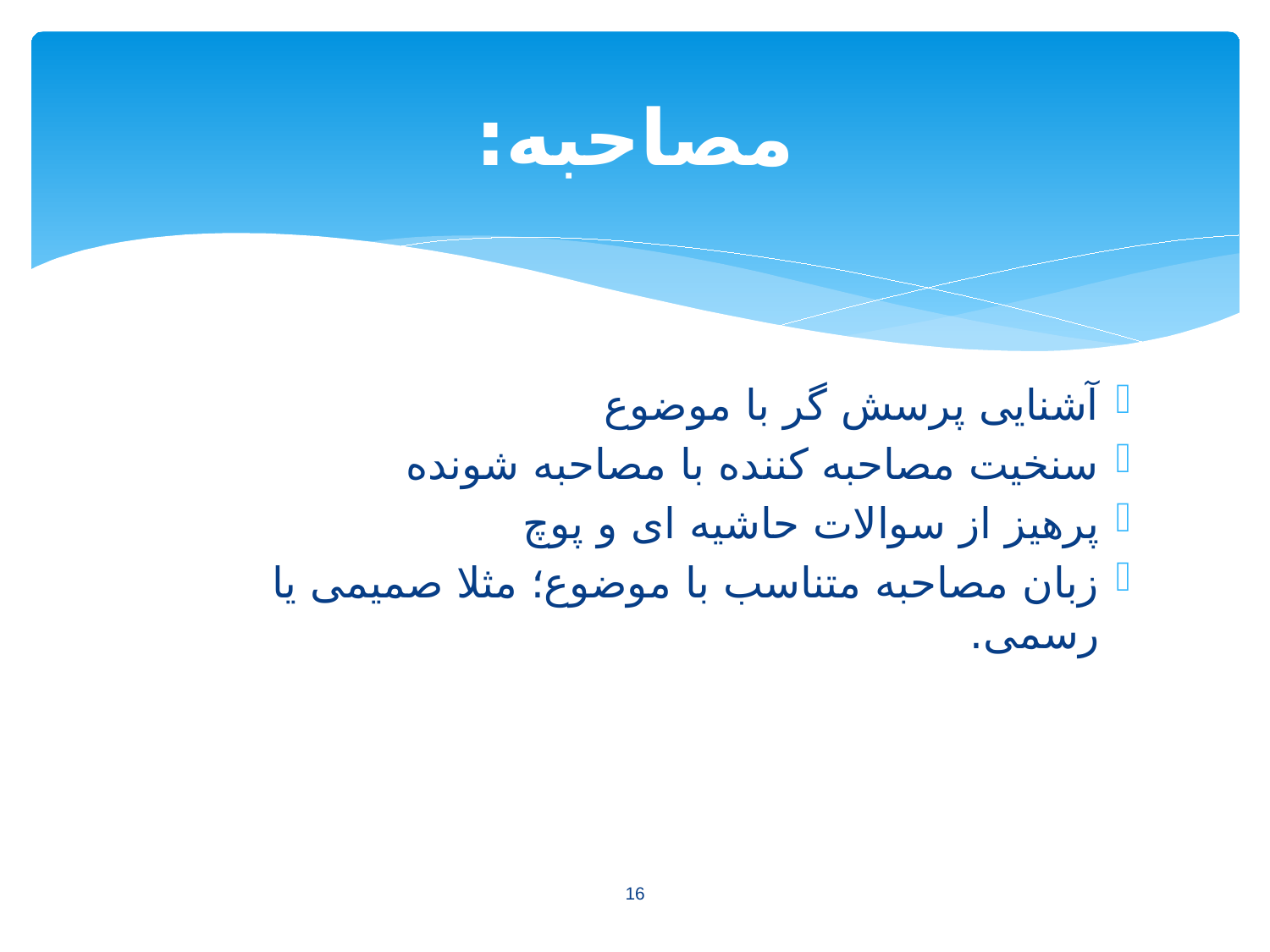

# مصاحبه:
آشنایی پرسش گر با موضوع
سنخیت مصاحبه کننده با مصاحبه شونده
پرهیز از سوالات حاشیه ای و پوچ
زبان مصاحبه متناسب با موضوع؛ مثلا صمیمی یا رسمی.
16